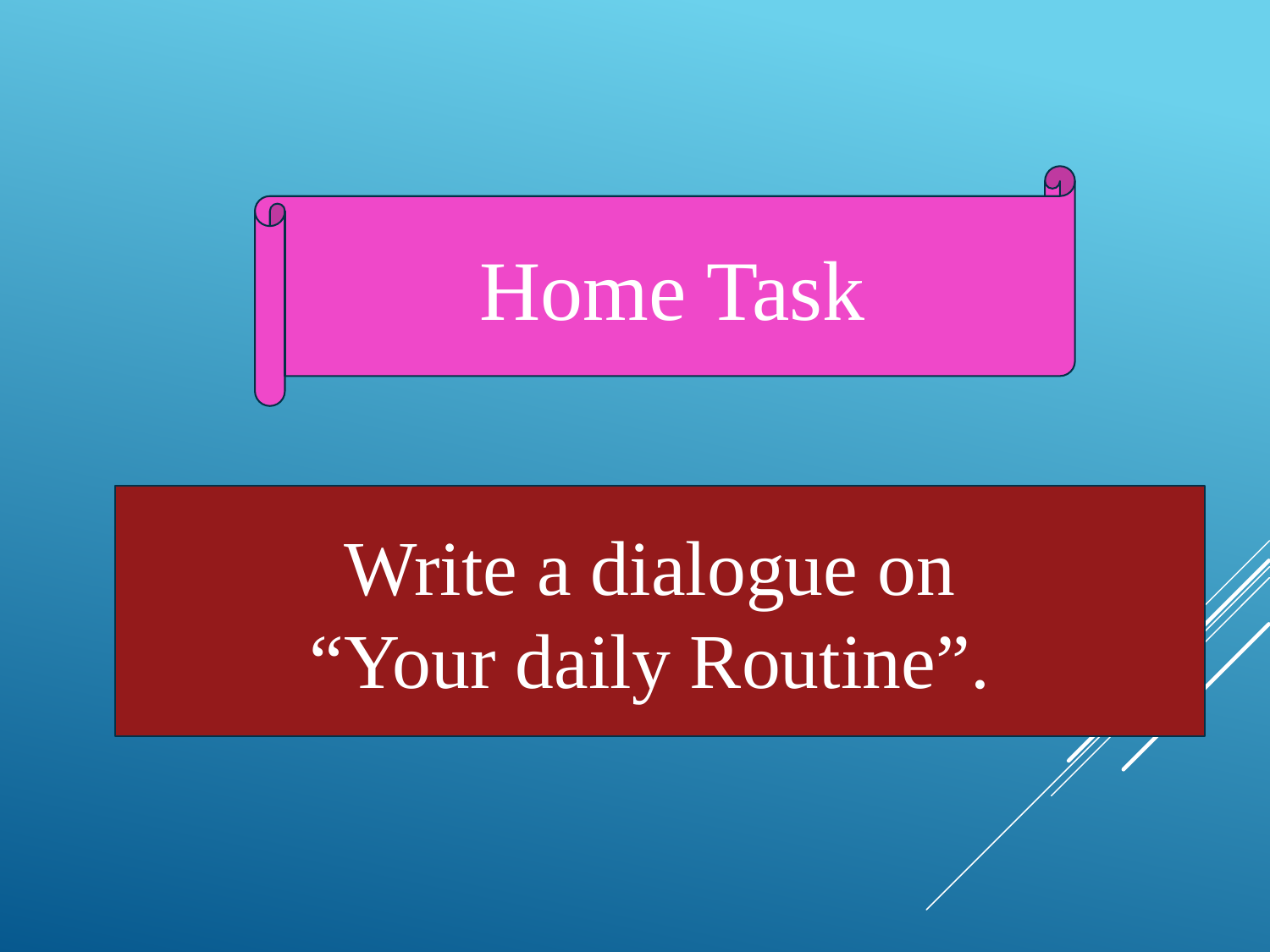

Home Task
Write a dialogue on
“Your daily Routine”.